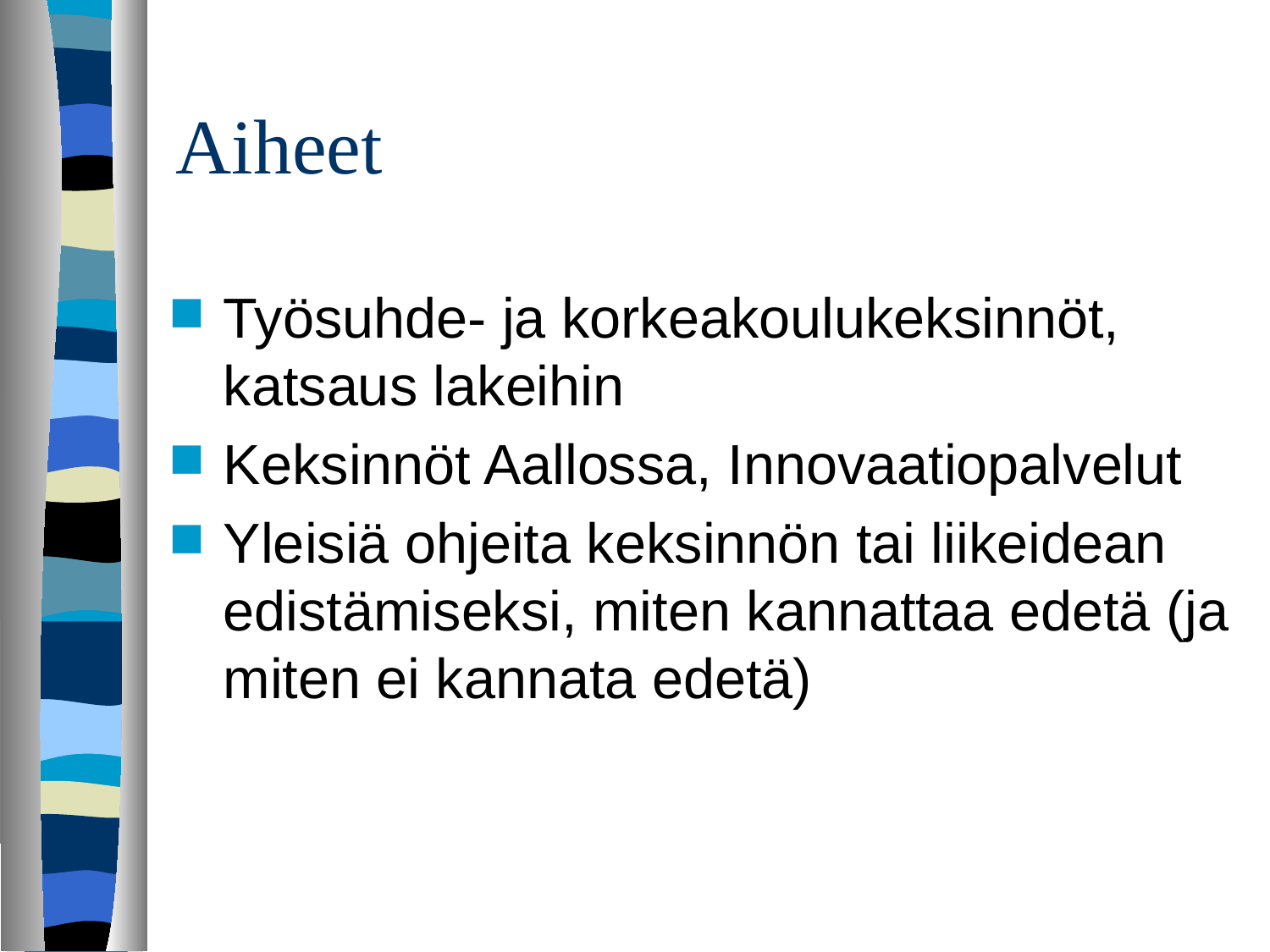

# Aiheet
Työsuhde- ja korkeakoulukeksinnöt, katsaus lakeihin
Keksinnöt Aallossa, Innovaatiopalvelut
Yleisiä ohjeita keksinnön tai liikeidean edistämiseksi, miten kannattaa edetä (ja miten ei kannata edetä)